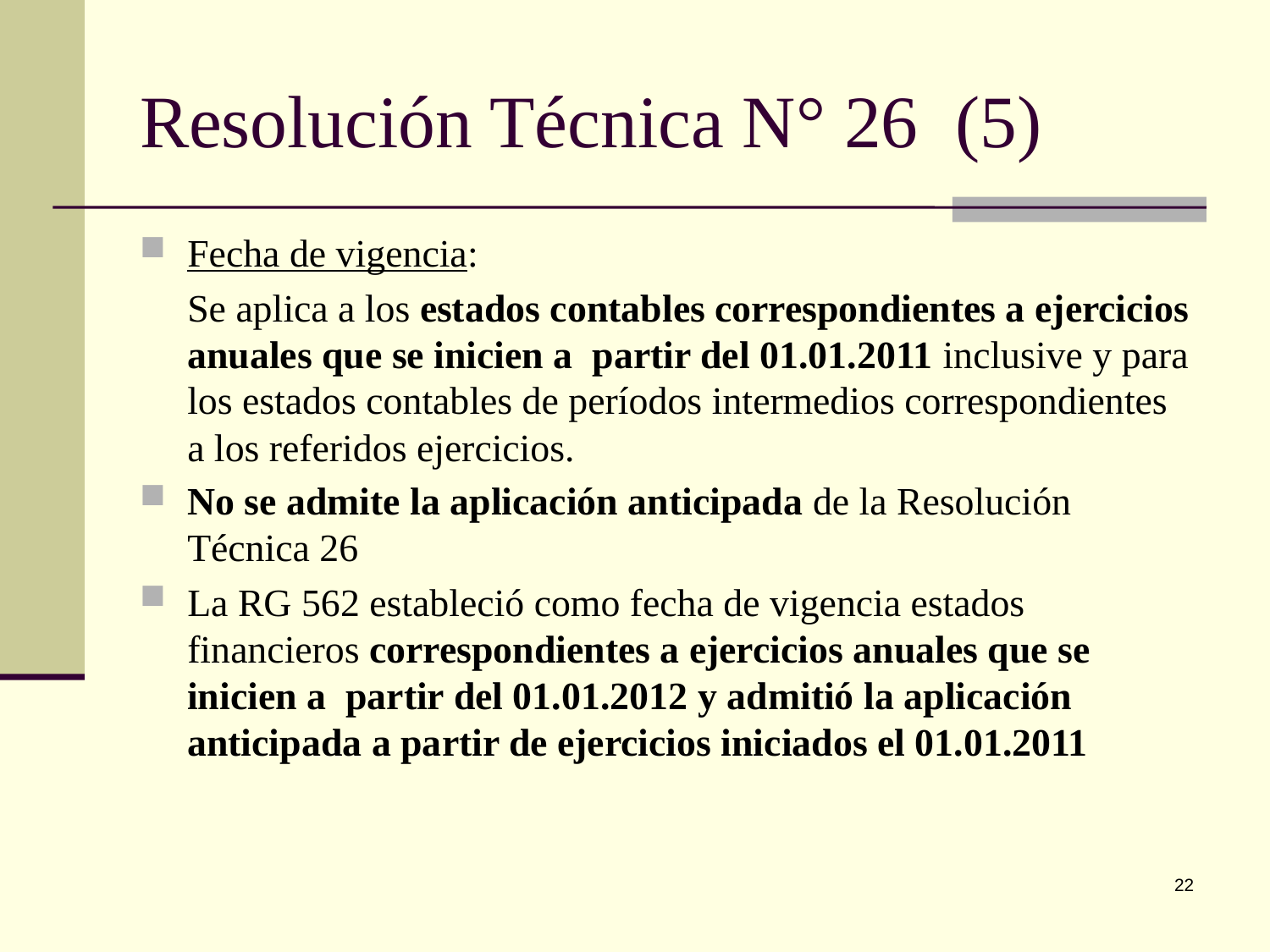

# Resolución Técnica N° 26  (5)
Fecha de vigencia:
	Se aplica a los estados contables correspondientes a ejercicios anuales que se inicien a  partir del 01.01.2011 inclusive y para los estados contables de períodos intermedios correspondientes a los referidos ejercicios.
No se admite la aplicación anticipada de la Resolución Técnica 26
La RG 562 estableció como fecha de vigencia estados financieros correspondientes a ejercicios anuales que se inicien a  partir del 01.01.2012 y admitió la aplicación anticipada a partir de ejercicios iniciados el 01.01.2011
22